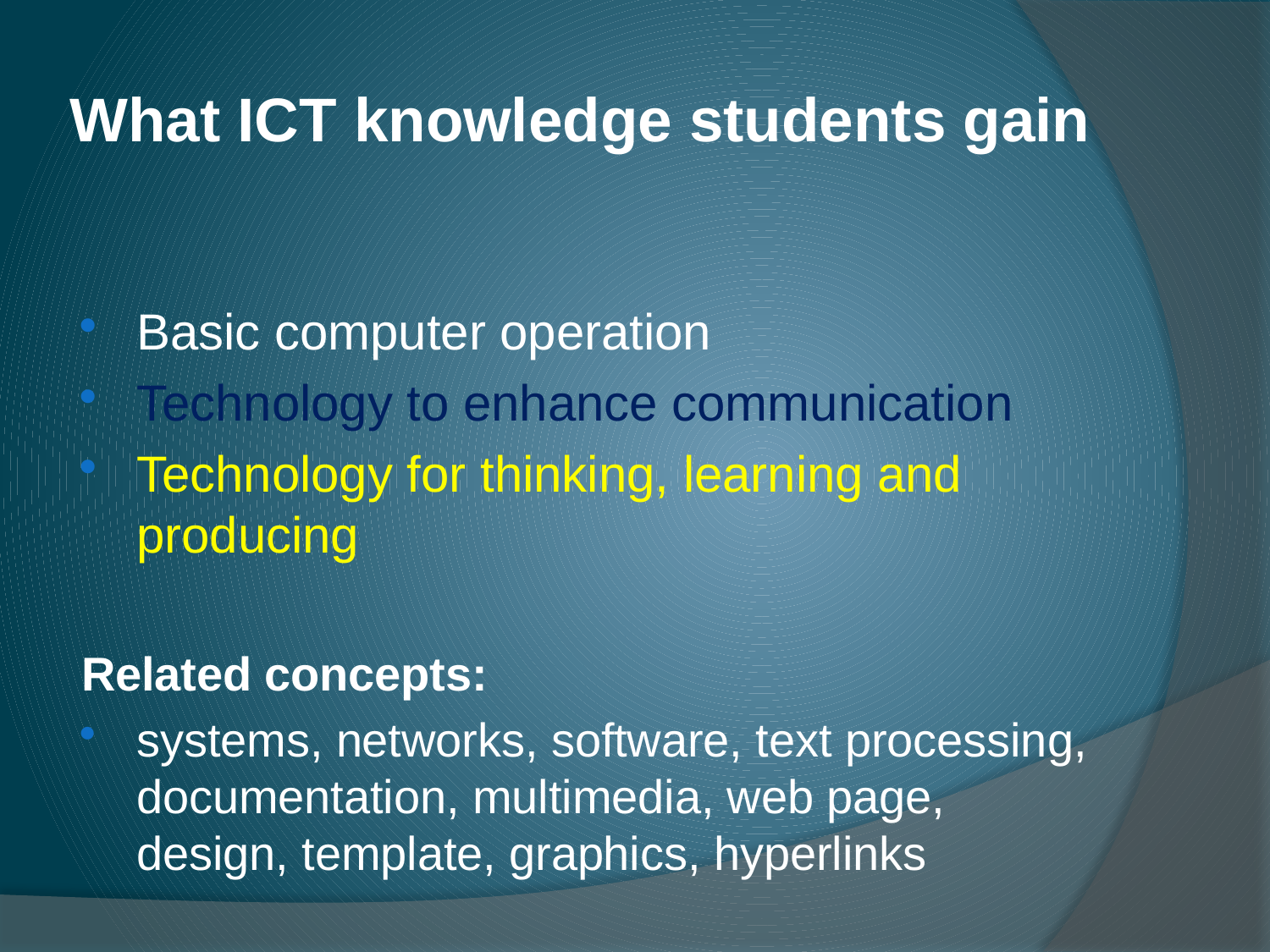

# What ICT knowledge students gain

Basic computer operation
Technology to enhance communication
Technology for thinking, learning and producing

Related concepts:
systems, networks, software, text processing, documentation, multimedia, web page, design, template, graphics, hyperlinks